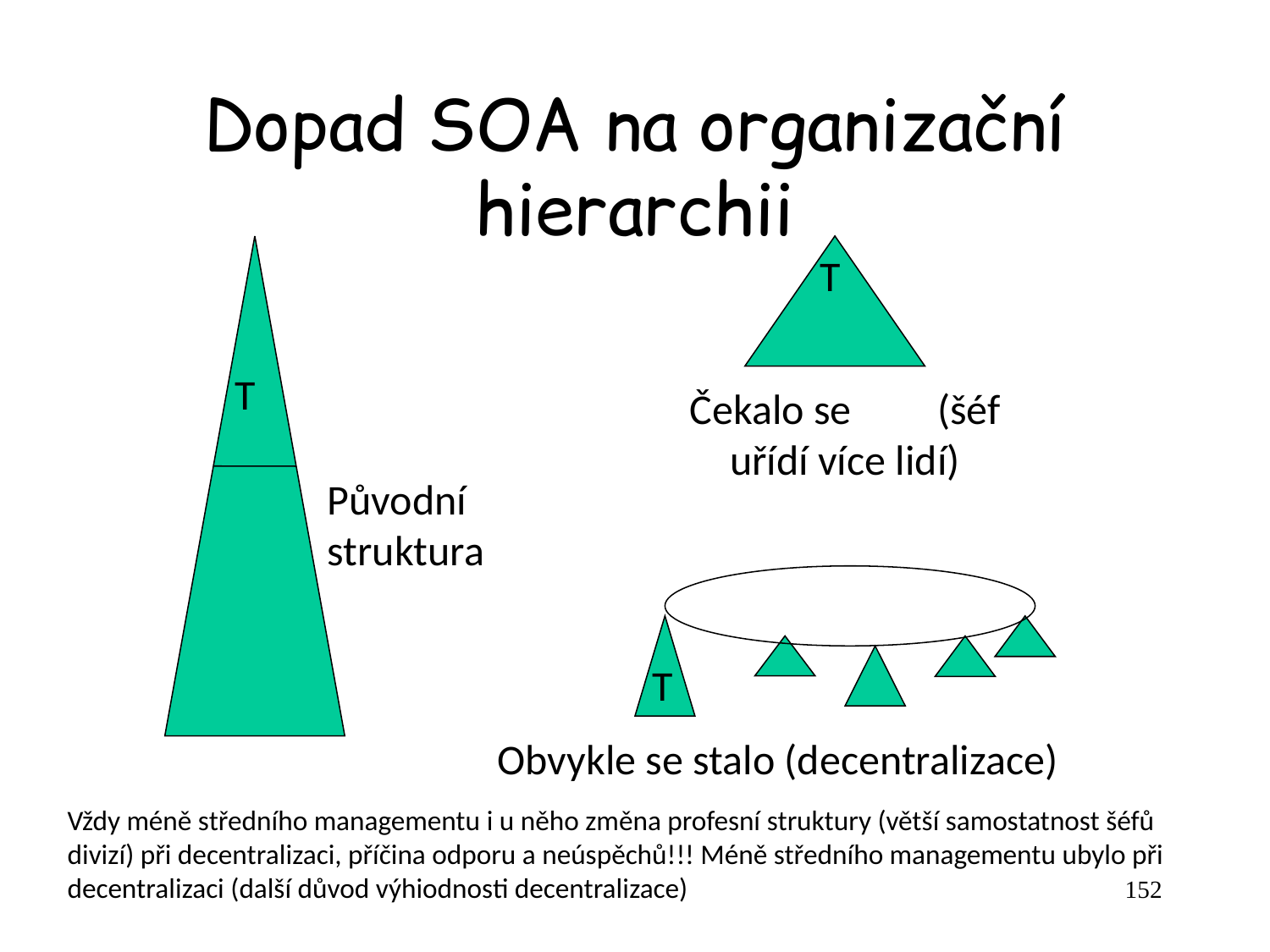

Dopad SOA na organizační hierarchii

T
T
Čekalo se         (šéf uřídí více lidí)

Původní struktura

T
Obvykle se stalo (decentralizace)
Vždy méně středního managementu i u něho změna profesní struktury (větší samostatnost šéfů divizí) při decentralizaci, příčina odporu a neúspěchů!!! Méně středního managementu ubylo při decentralizaci (další důvod výhiodnosti decentralizace)
152